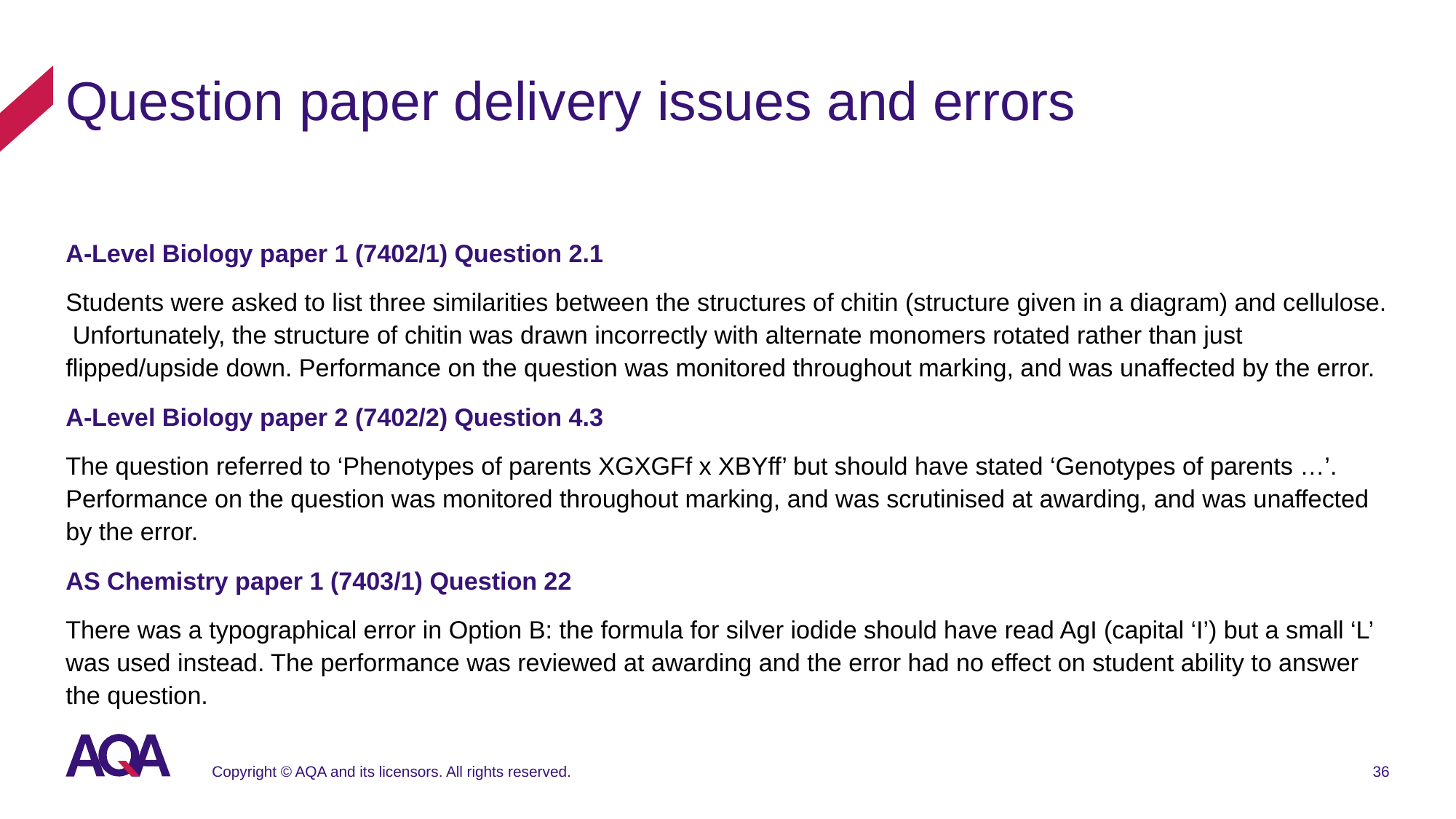

# Question paper delivery issues and errors
A-Level Biology paper 1 (7402/1) Question 2.1
Students were asked to list three similarities between the structures of chitin (structure given in a diagram) and cellulose.  Unfortunately, the structure of chitin was drawn incorrectly with alternate monomers rotated rather than just flipped/upside down. Performance on the question was monitored throughout marking, and was unaffected by the error.
A-Level Biology paper 2 (7402/2) Question 4.3
The question referred to ‘Phenotypes of parents XGXGFf x XBYff’ but should have stated ‘Genotypes of parents …’. Performance on the question was monitored throughout marking, and was scrutinised at awarding, and was unaffected by the error.
AS Chemistry paper 1 (7403/1) Question 22
There was a typographical error in Option B: the formula for silver iodide should have read AgI (capital ‘I’) but a small ‘L’ was used instead. The performance was reviewed at awarding and the error had no effect on student ability to answer the question.

Copyright © AQA and its licensors. All rights reserved.
36